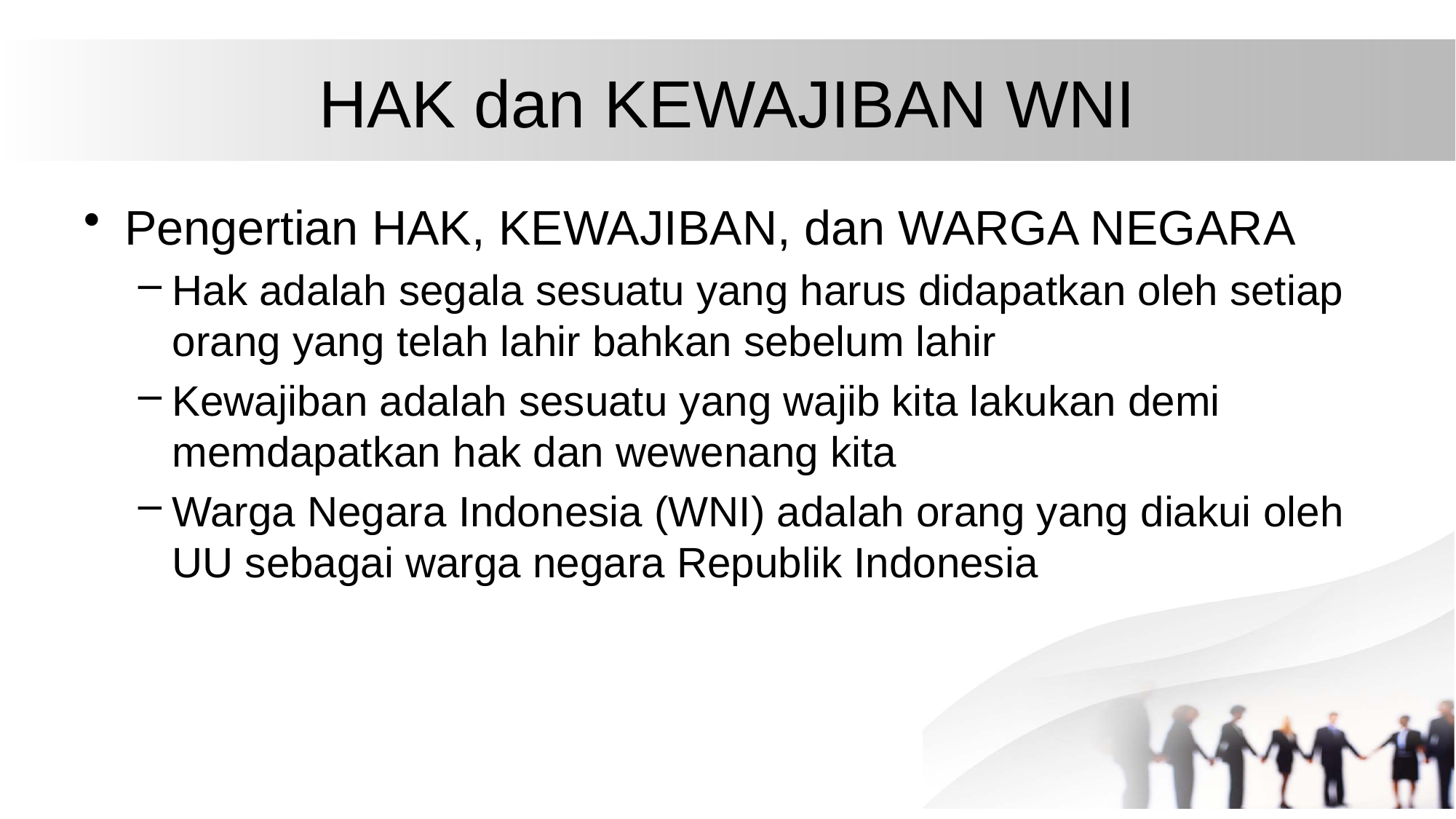

# HAK dan KEWAJIBAN WNI
Pengertian HAK, KEWAJIBAN, dan WARGA NEGARA
Hak adalah segala sesuatu yang harus didapatkan oleh setiap orang yang telah lahir bahkan sebelum lahir
Kewajiban adalah sesuatu yang wajib kita lakukan demi memdapatkan hak dan wewenang kita
Warga Negara Indonesia (WNI) adalah orang yang diakui oleh UU sebagai warga negara Republik Indonesia